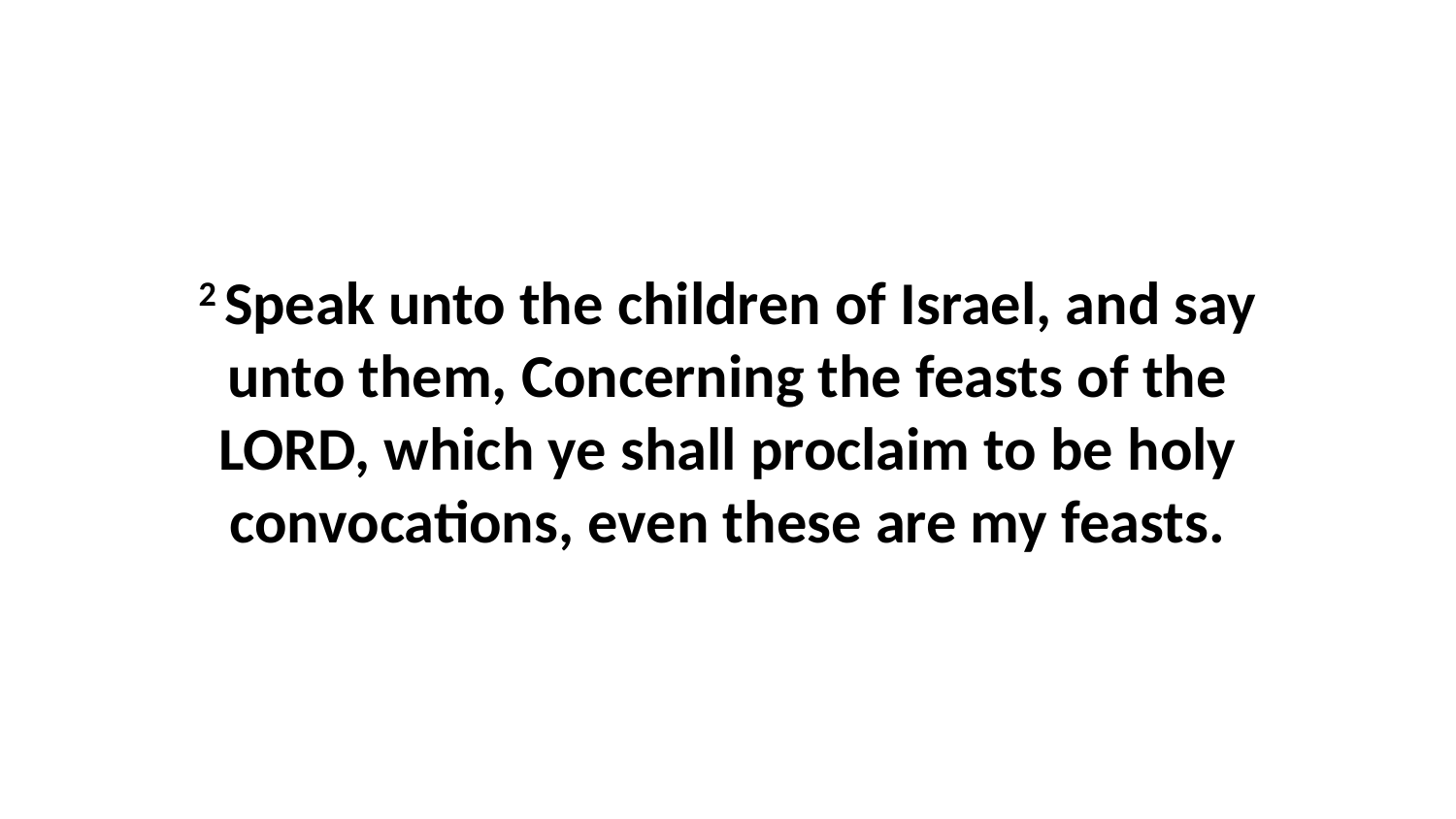

2 Speak unto the children of Israel, and say unto them, Concerning the feasts of the LORD, which ye shall proclaim to be holy convocations, even these are my feasts.